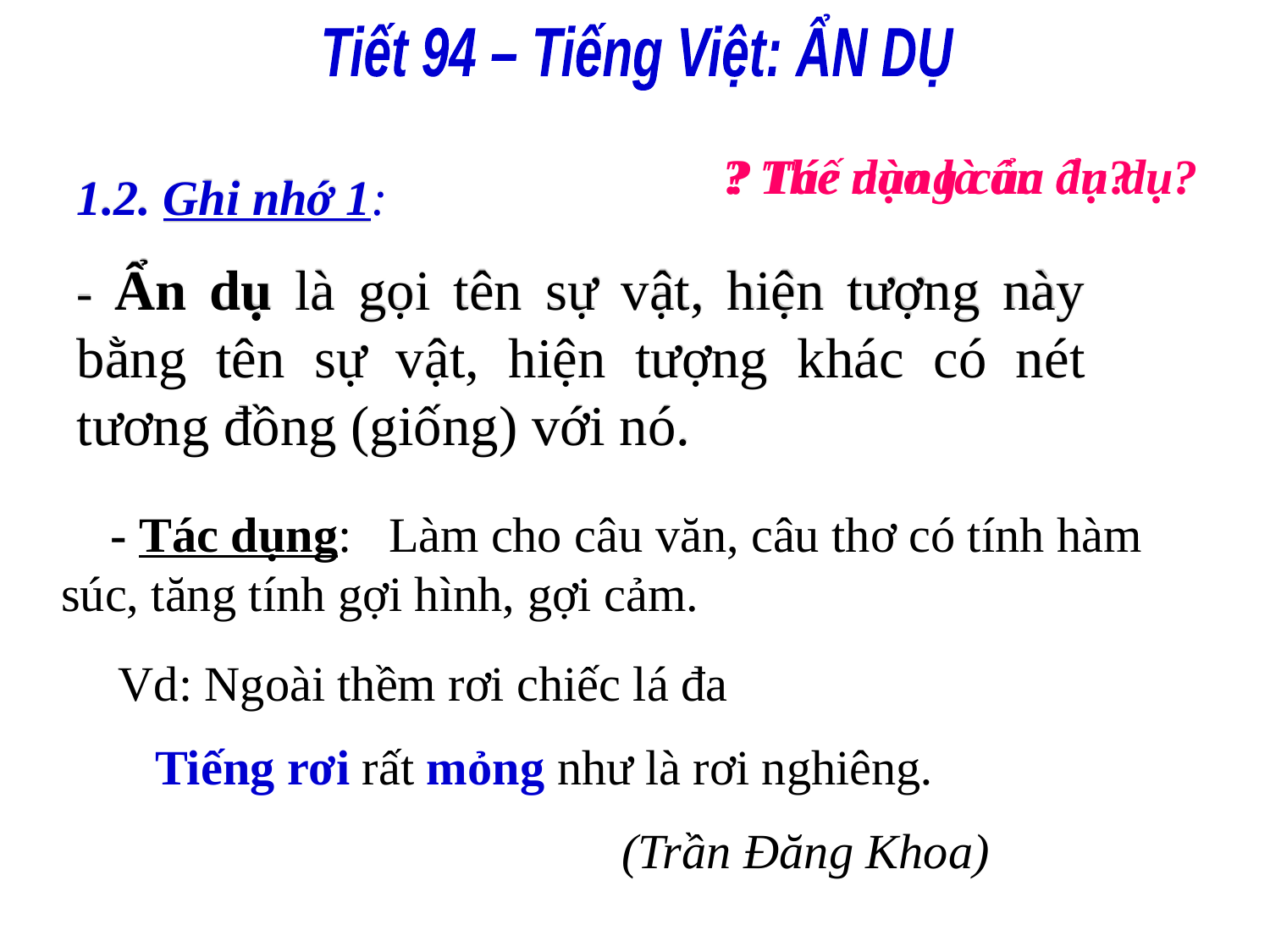

Tiết 94 – Tiếng Việt: ẨN DỤ
? Thế nào là ẩn dụ?
? Tác dụng của ẩn dụ?
1.2. Ghi nhớ 1:
- Ẩn dụ là gọi tên sự vật, hiện tượng này bằng tên sự vật, hiện tượng khác có nét tương đồng (giống) với nó.

      - Tác dụng:   Làm cho câu văn, câu thơ có tính hàm       súc, tăng tính gợi hình, gợi cảm.

Vd: Ngoài thềm rơi chiếc lá đa
   Tiếng rơi rất mỏng như là rơi nghiêng.
                                         (Trần Đăng Khoa)